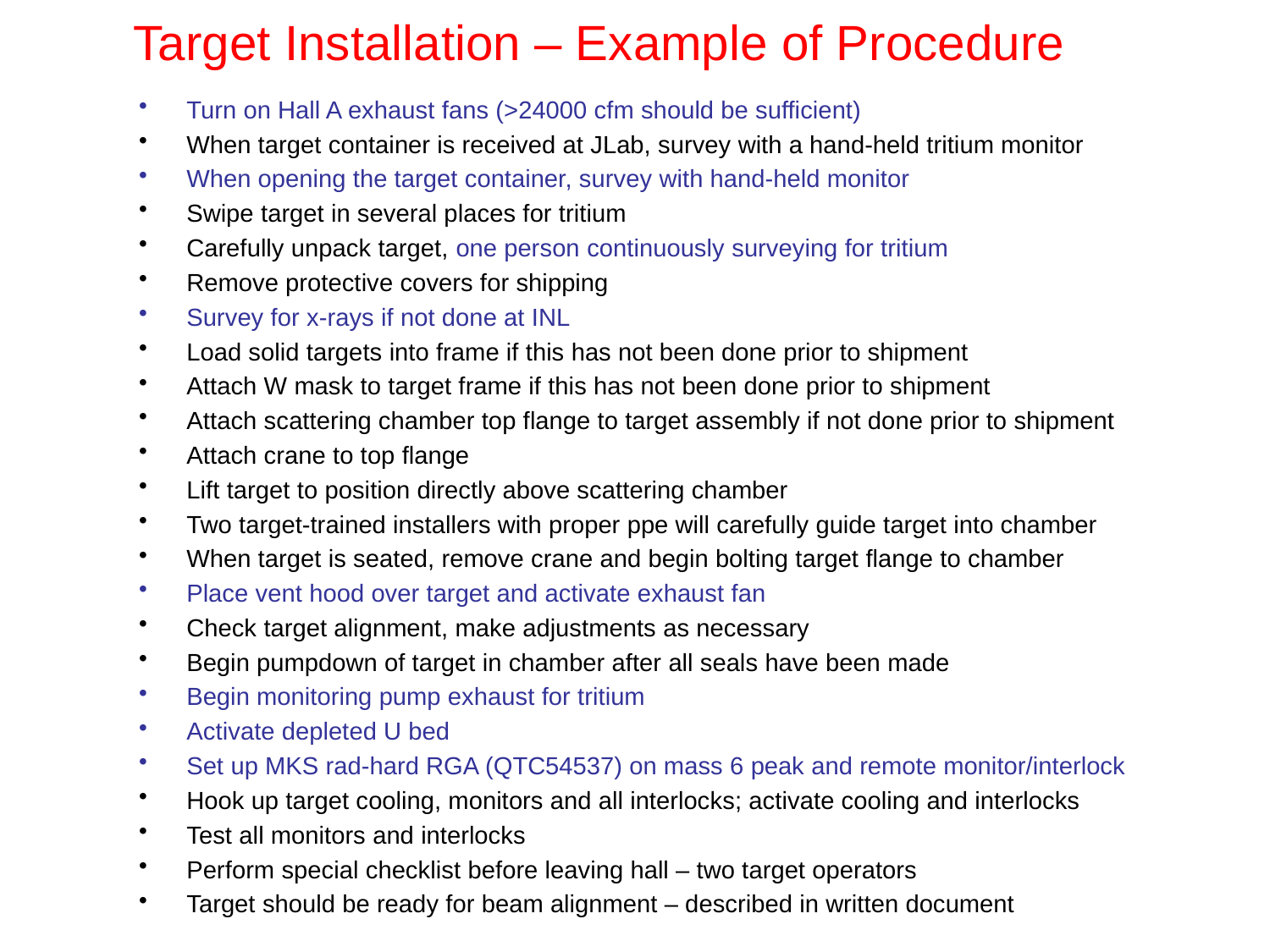

# Target Installation – Example of Procedure
Turn on Hall A exhaust fans (>24000 cfm should be sufficient)
When target container is received at JLab, survey with a hand-held tritium monitor
When opening the target container, survey with hand-held monitor
Swipe target in several places for tritium
Carefully unpack target, one person continuously surveying for tritium
Remove protective covers for shipping
Survey for x-rays if not done at INL
Load solid targets into frame if this has not been done prior to shipment
Attach W mask to target frame if this has not been done prior to shipment
Attach scattering chamber top flange to target assembly if not done prior to shipment
Attach crane to top flange
Lift target to position directly above scattering chamber
Two target-trained installers with proper ppe will carefully guide target into chamber
When target is seated, remove crane and begin bolting target flange to chamber
Place vent hood over target and activate exhaust fan
Check target alignment, make adjustments as necessary
Begin pumpdown of target in chamber after all seals have been made
Begin monitoring pump exhaust for tritium
Activate depleted U bed
Set up MKS rad-hard RGA (QTC54537) on mass 6 peak and remote monitor/interlock
Hook up target cooling, monitors and all interlocks; activate cooling and interlocks
Test all monitors and interlocks
Perform special checklist before leaving hall – two target operators
Target should be ready for beam alignment – described in written document